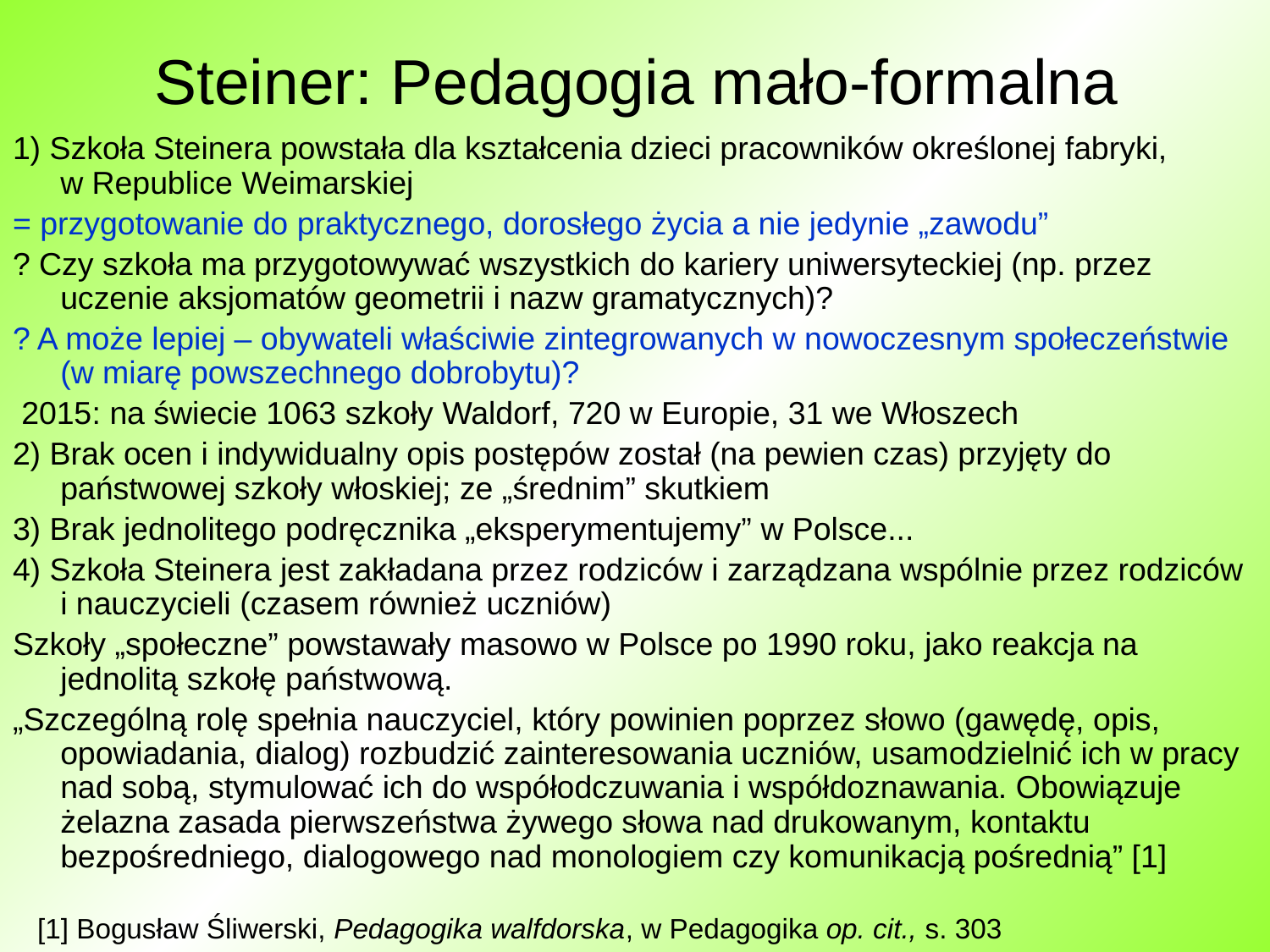

# Steiner: Pedagogia mało-formalna
1) Szkoła Steinera powstała dla kształcenia dzieci pracowników określonej fabryki,        w Republice Weimarskiej
= przygotowanie do praktycznego, dorosłego życia a nie jedynie „zawodu”
? Czy szkoła ma przygotowywać wszystkich do kariery uniwersyteckiej (np. przez uczenie aksjomatów geometrii i nazw gramatycznych)?
? A może lepiej – obywateli właściwie zintegrowanych w nowoczesnym społeczeństwie (w miarę powszechnego dobrobytu)?
 2015: na świecie 1063 szkoły Waldorf, 720 w Europie, 31 we Włoszech
2) Brak ocen i indywidualny opis postępów został (na pewien czas) przyjęty do państwowej szkoły włoskiej; ze „średnim” skutkiem
3) Brak jednolitego podręcznika „eksperymentujemy” w Polsce...
4) Szkoła Steinera jest zakładana przez rodziców i zarządzana wspólnie przez rodziców i nauczycieli (czasem również uczniów)
Szkoły „społeczne” powstawały masowo w Polsce po 1990 roku, jako reakcja na jednolitą szkołę państwową.
„Szczególną rolę spełnia nauczyciel, który powinien poprzez słowo (gawędę, opis, opowiadania, dialog) rozbudzić zainteresowania uczniów, usamodzielnić ich w pracy nad sobą, stymulować ich do współodczuwania i współdoznawania. Obowiązuje żelazna zasada pierwszeństwa żywego słowa nad drukowanym, kontaktu bezpośredniego, dialogowego nad monologiem czy komunikacją pośrednią” [1]
[1] Bogusław Śliwerski, Pedagogika walfdorska, w Pedagogika op. cit., s. 303